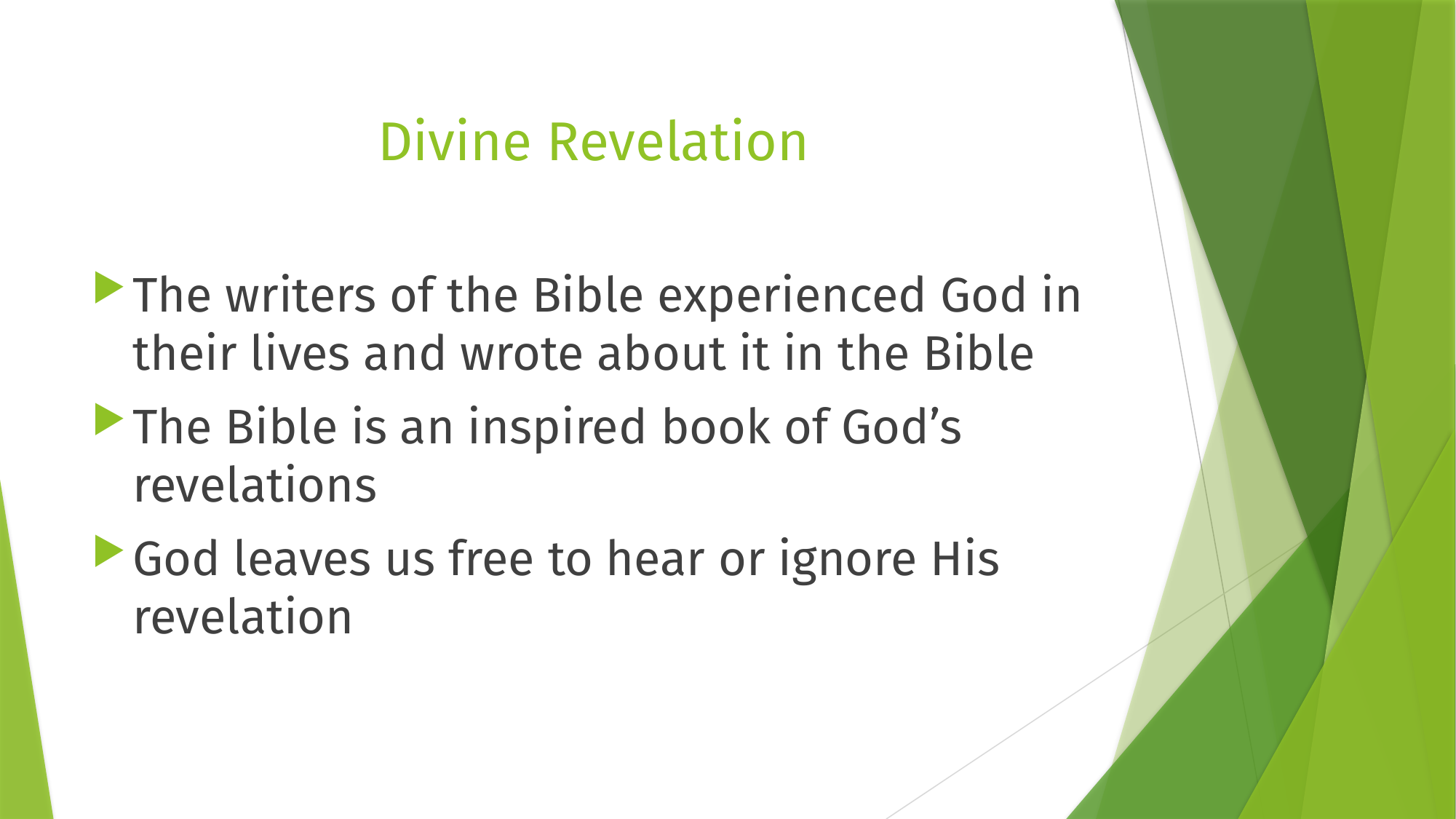

# Divine Revelation
The writers of the Bible experienced God in their lives and wrote about it in the Bible
The Bible is an inspired book of God’s revelations
God leaves us free to hear or ignore His revelation